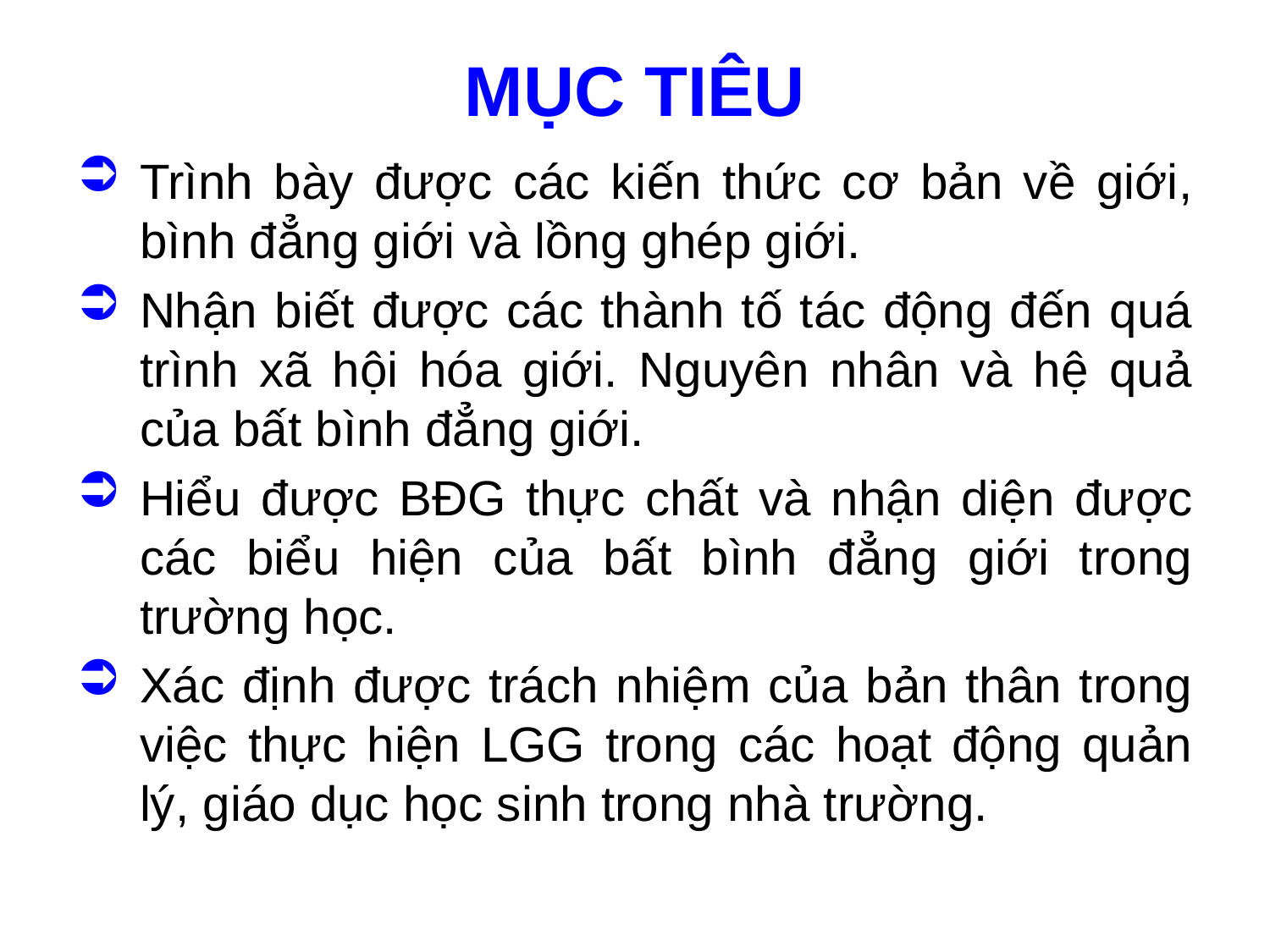

# MỤC TIÊU
Trình bày được các kiến thức cơ bản về giới, bình đẳng giới và lồng ghép giới.
Nhận biết được các thành tố tác động đến quá trình xã hội hóa giới. Nguyên nhân và hệ quả của bất bình đẳng giới.
Hiểu được BĐG thực chất và nhận diện được các biểu hiện của bất bình đẳng giới trong trường học.
Xác định được trách nhiệm của bản thân trong việc thực hiện LGG trong các hoạt động quản lý, giáo dục học sinh trong nhà trường.